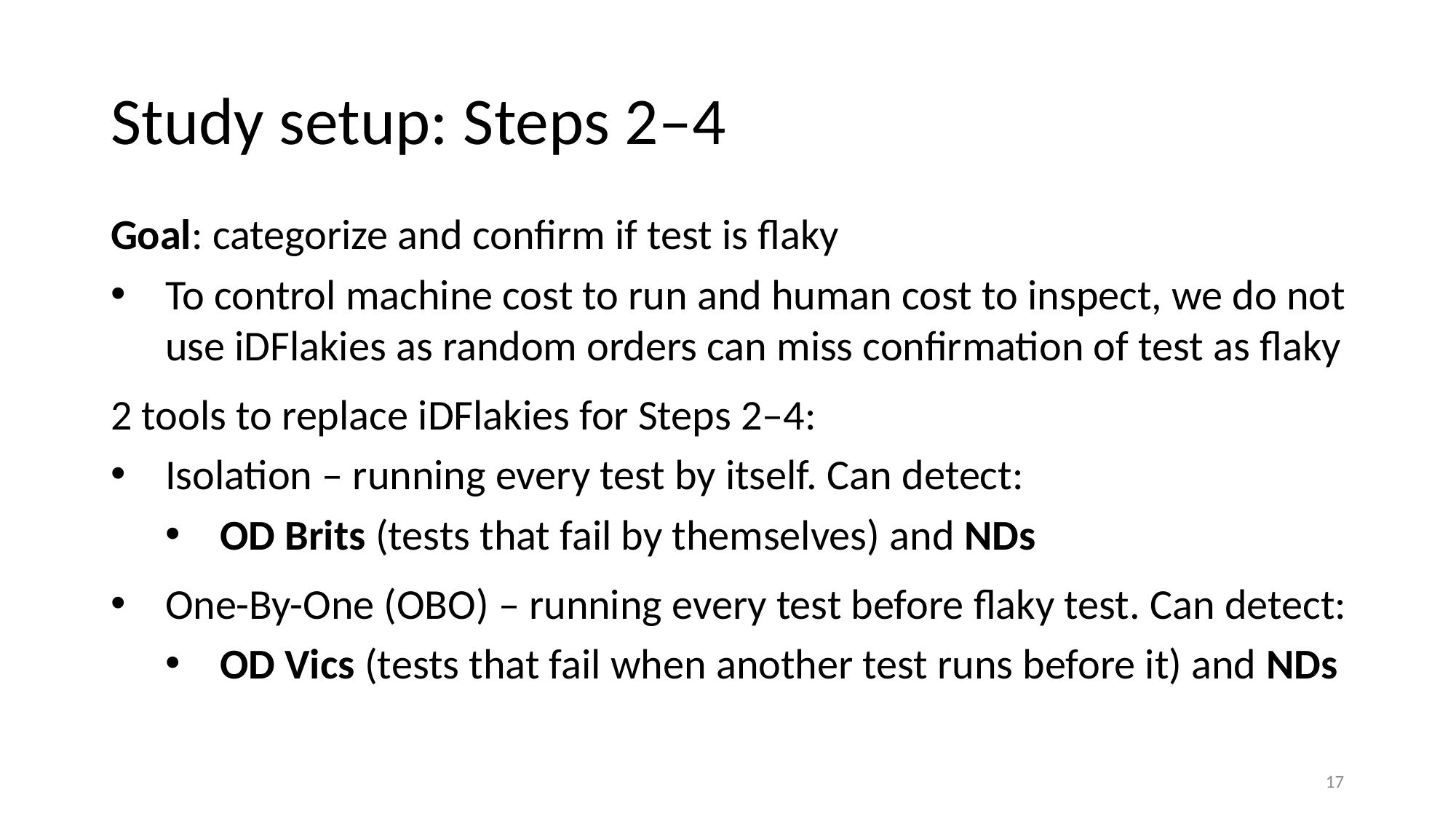

# Study setup: Steps 2–4
Goal: categorize and confirm if test is flaky
To control machine cost to run and human cost to inspect, we do not use iDFlakies as random orders can miss confirmation of test as flaky
2 tools to replace iDFlakies for Steps 2–4:
Isolation – running every test by itself. Can detect:
OD Brits (tests that fail by themselves) and NDs
One-By-One (OBO) – running every test before flaky test. Can detect:
OD Vics (tests that fail when another test runs before it) and NDs
17